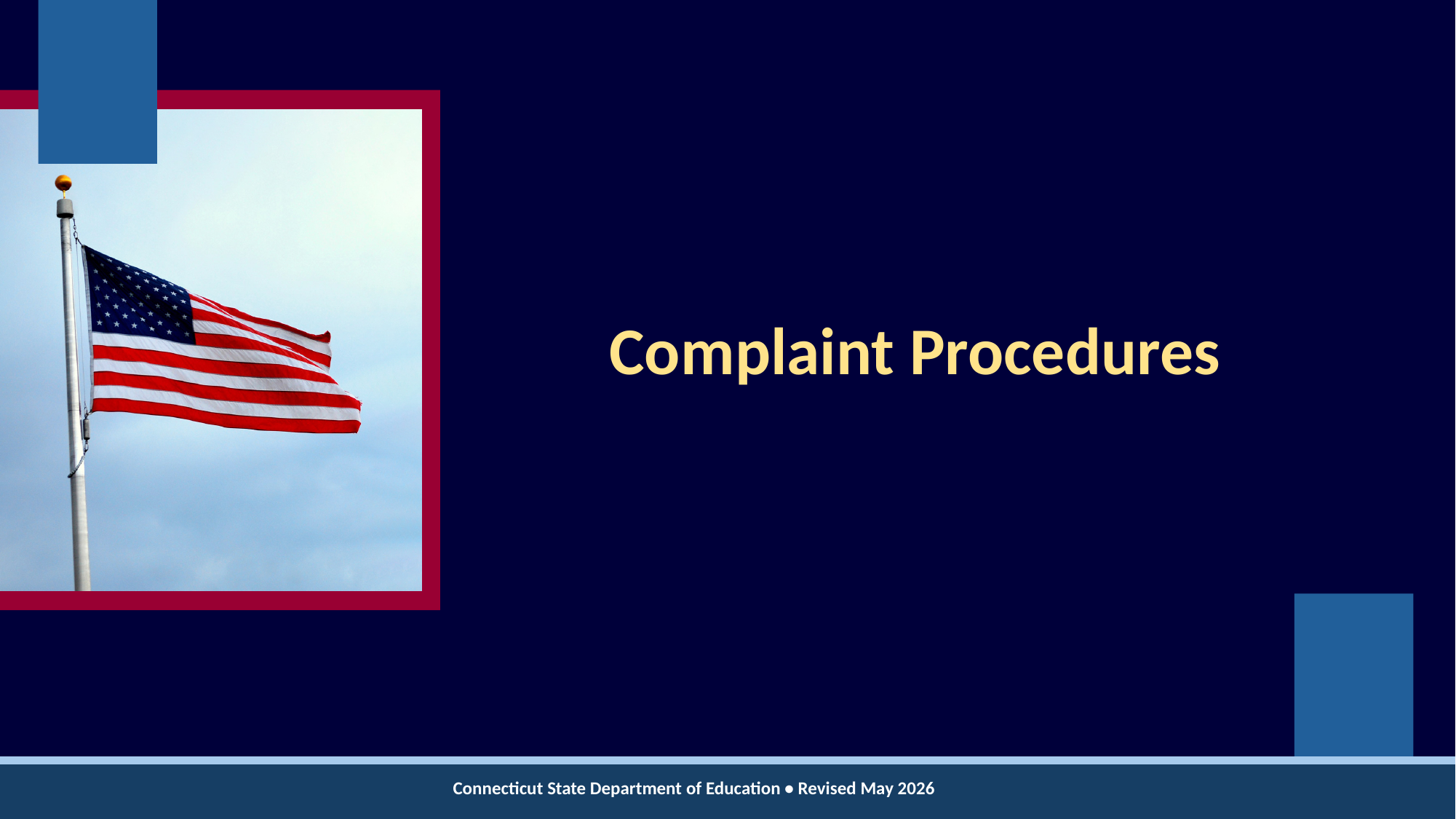

# Complaint Procedures
Connecticut State Department of Education • Revised May 2026